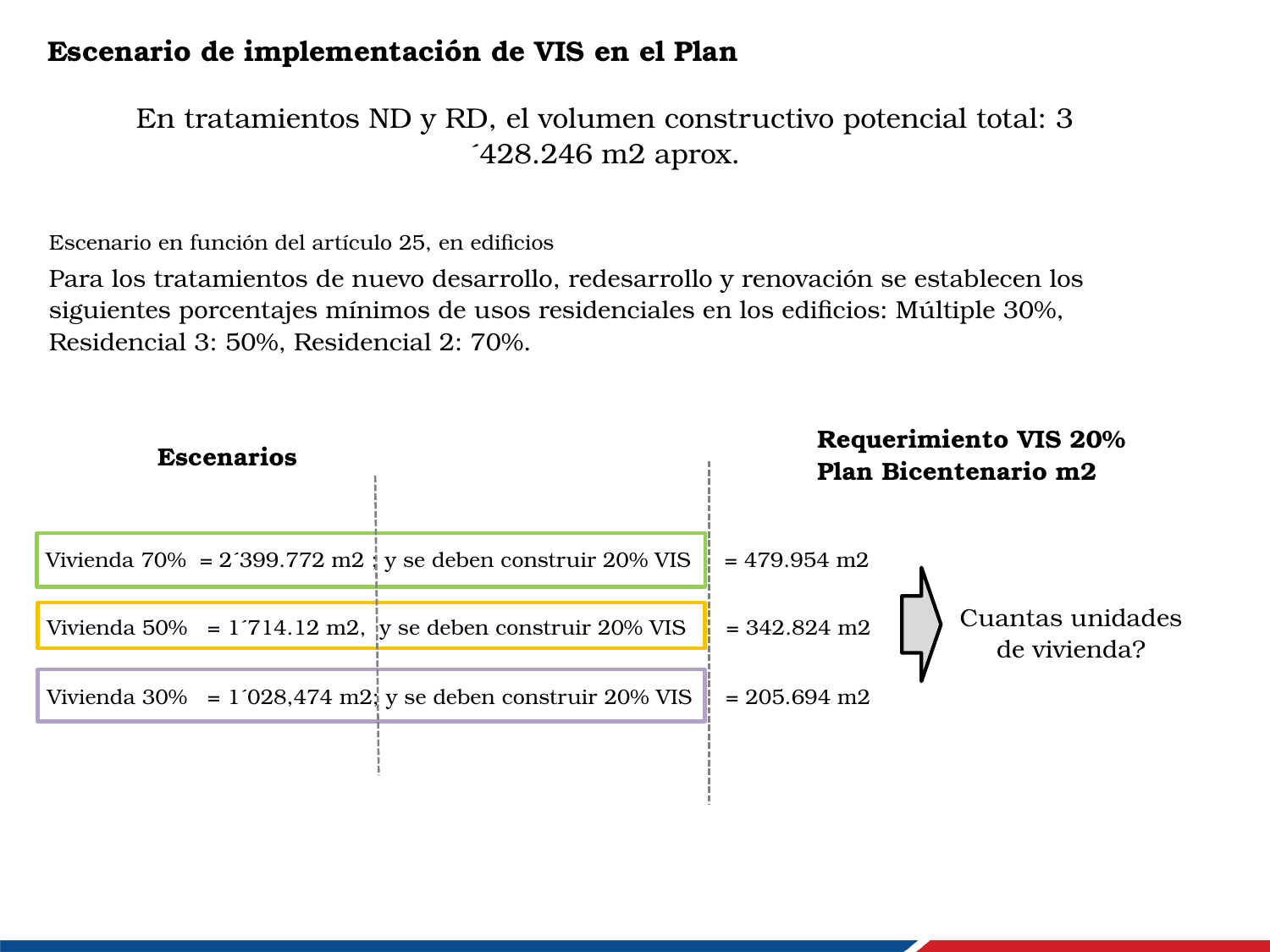

Escenario de implementación de VIS en el Plan

En tratamientos ND y RD, el volumen constructivo potencial total: 3´428.246 m2 aprox.
Escenario en función del artículo 25, en edificios
Para los tratamientos de nuevo desarrollo, redesarrollo y renovación se establecen los siguientes porcentajes mínimos de usos residenciales en los edificios: Múltiple 30%, Residencial 3: 50%, Residencial 2: 70%.
Requerimiento VIS 20%
Plan Bicentenario m2
Escenarios

Vivienda 70%  = 2´399.772 m2 ; y se deben construir 20% VIS     = 479.954 m2

Cuantas unidades de vivienda?

Vivienda 50%   = 1´714.12 m2,  y se deben construir 20% VIS      = 342.824 m2

Vivienda 30%   = 1´028,474 m2; y se deben construir 20% VIS     = 205.694 m2